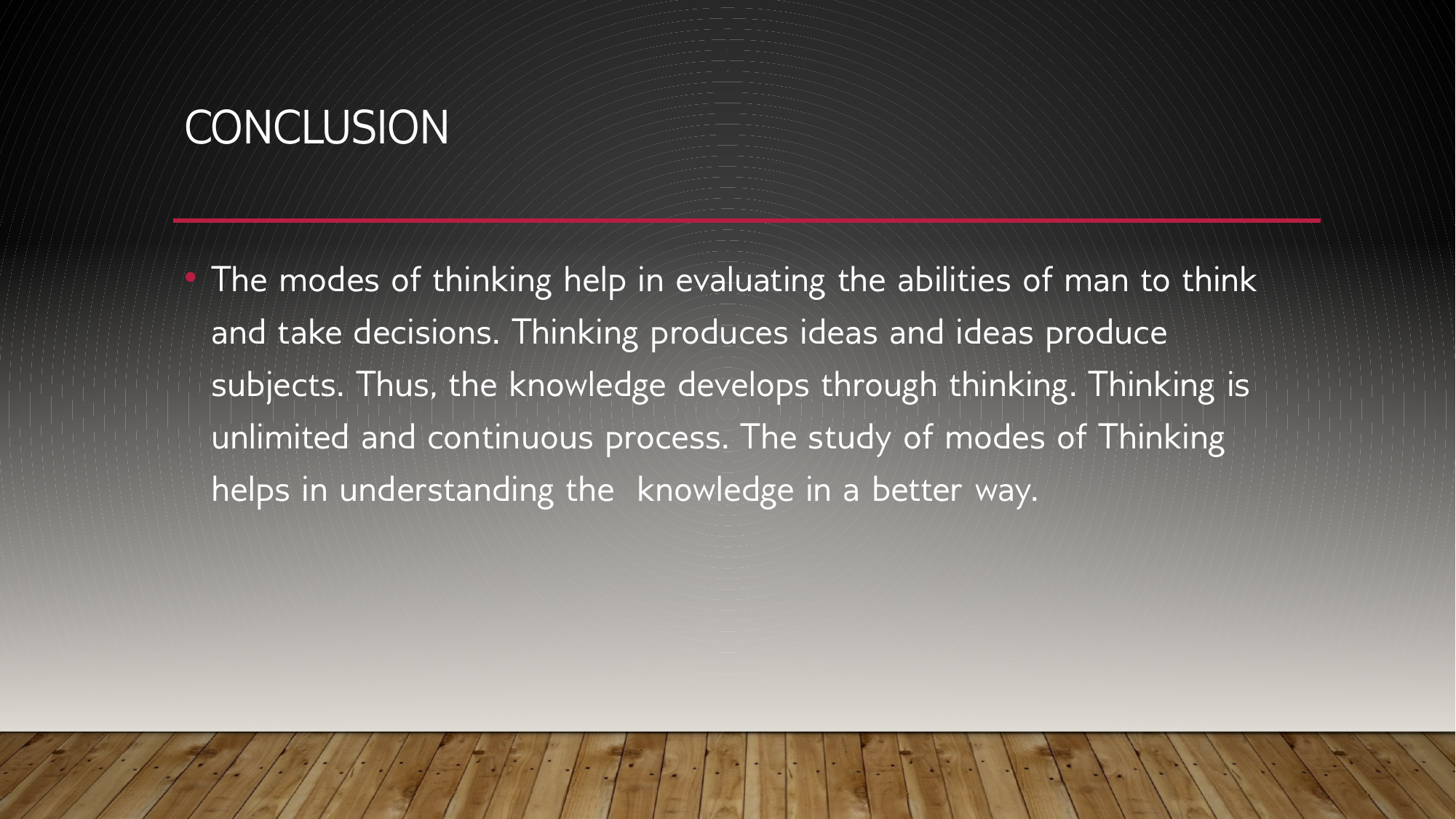

# CONCLUSION
The modes of thinking help in evaluating the abilities of man to think and take decisions. Thinking produces ideas and ideas produce subjects. Thus, the knowledge develops through thinking. Thinking is unlimited and continuous process. The study of modes of Thinking helps in understanding the  knowledge in a better way.